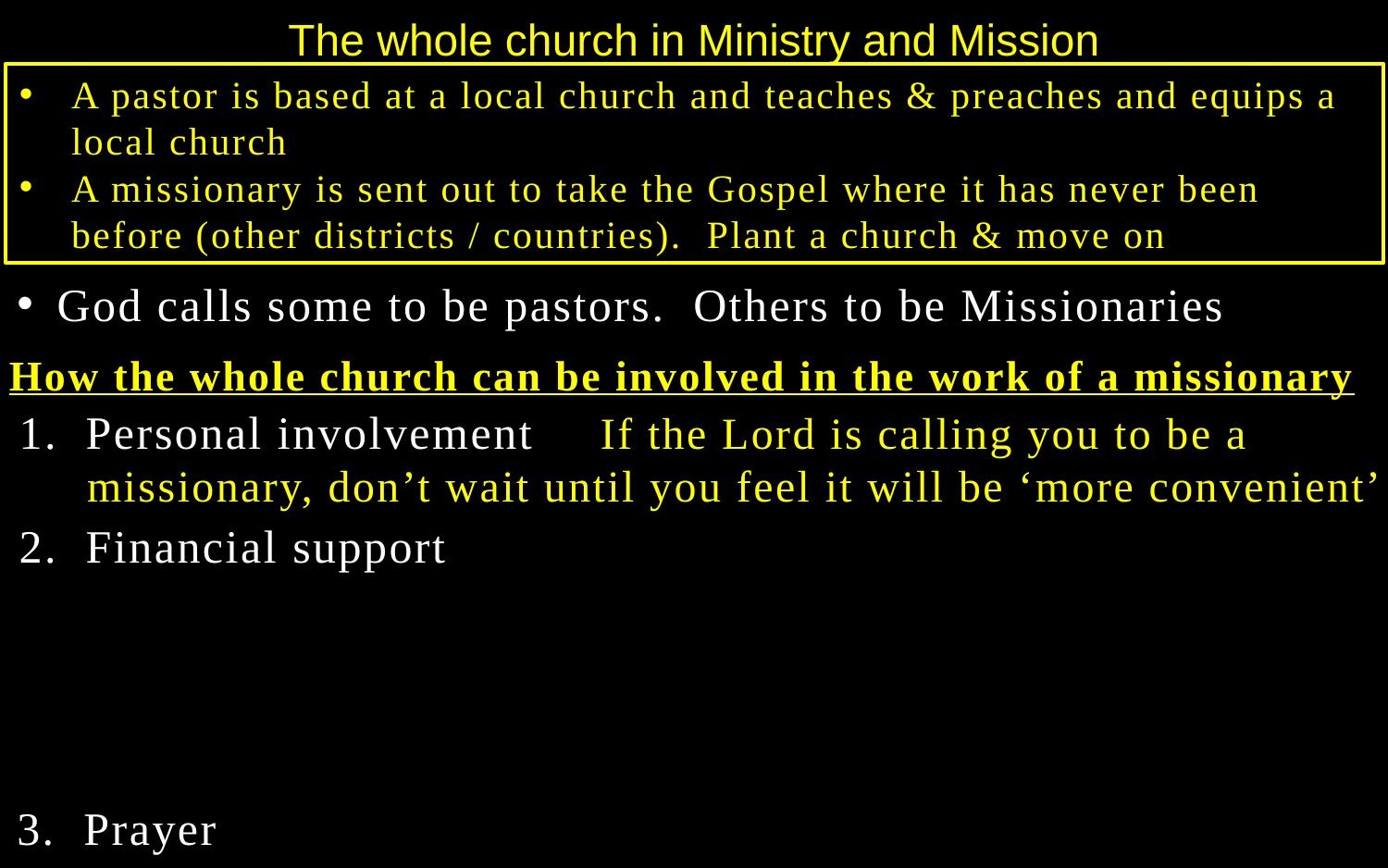

The whole church in Ministry and Mission
A pastor is based at a local church and teaches & preaches and equips a local church
A missionary is sent out to take the Gospel where it has never been before (other districts / countries).  Plant a church & move on
God calls some to be pastors.  Others to be Missionaries
How the whole church can be involved in the work of a missionary
1.  Personal involvement
If the Lord is calling you to be a missionary, don’t wait until you feel it will be ‘more convenient’
2.  Financial support
3.  Prayer